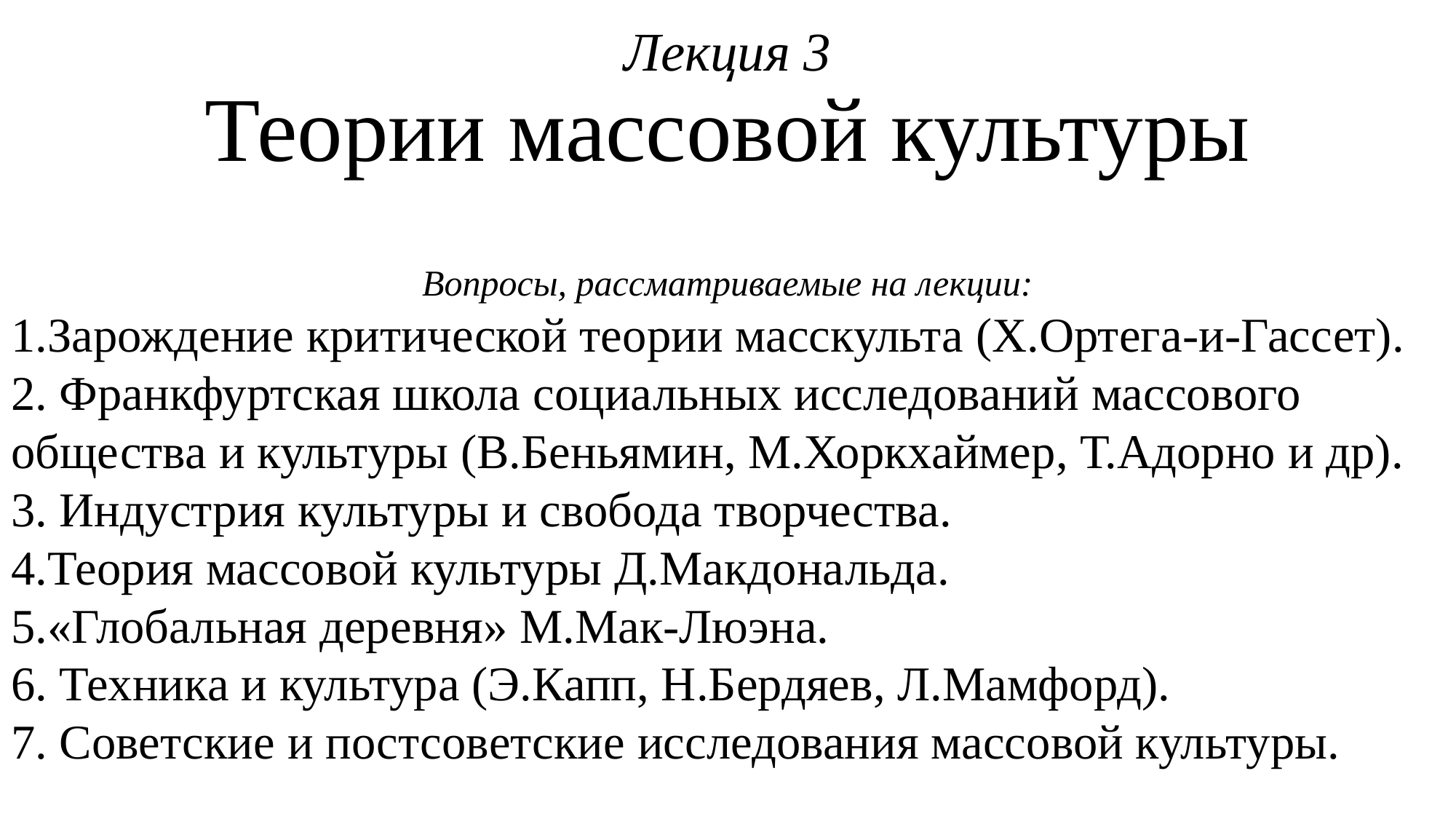

# Лекция 3 Теории массовой культуры
Вопросы, рассматриваемые на лекции:
Зарождение критической теории масскульта (Х.Ортега-и-Гассет).
 Франкфуртская школа социальных исследований массового общества и культуры (В.Беньямин, М.Хоркхаймер, Т.Адорно и др).
 Индустрия культуры и свобода творчества.
Теория массовой культуры Д.Макдональда.
«Глобальная деревня» М.Мак-Люэна.
 Техника и культура (Э.Капп, Н.Бердяев, Л.Мамфорд).
 Советские и постсоветские исследования массовой культуры.